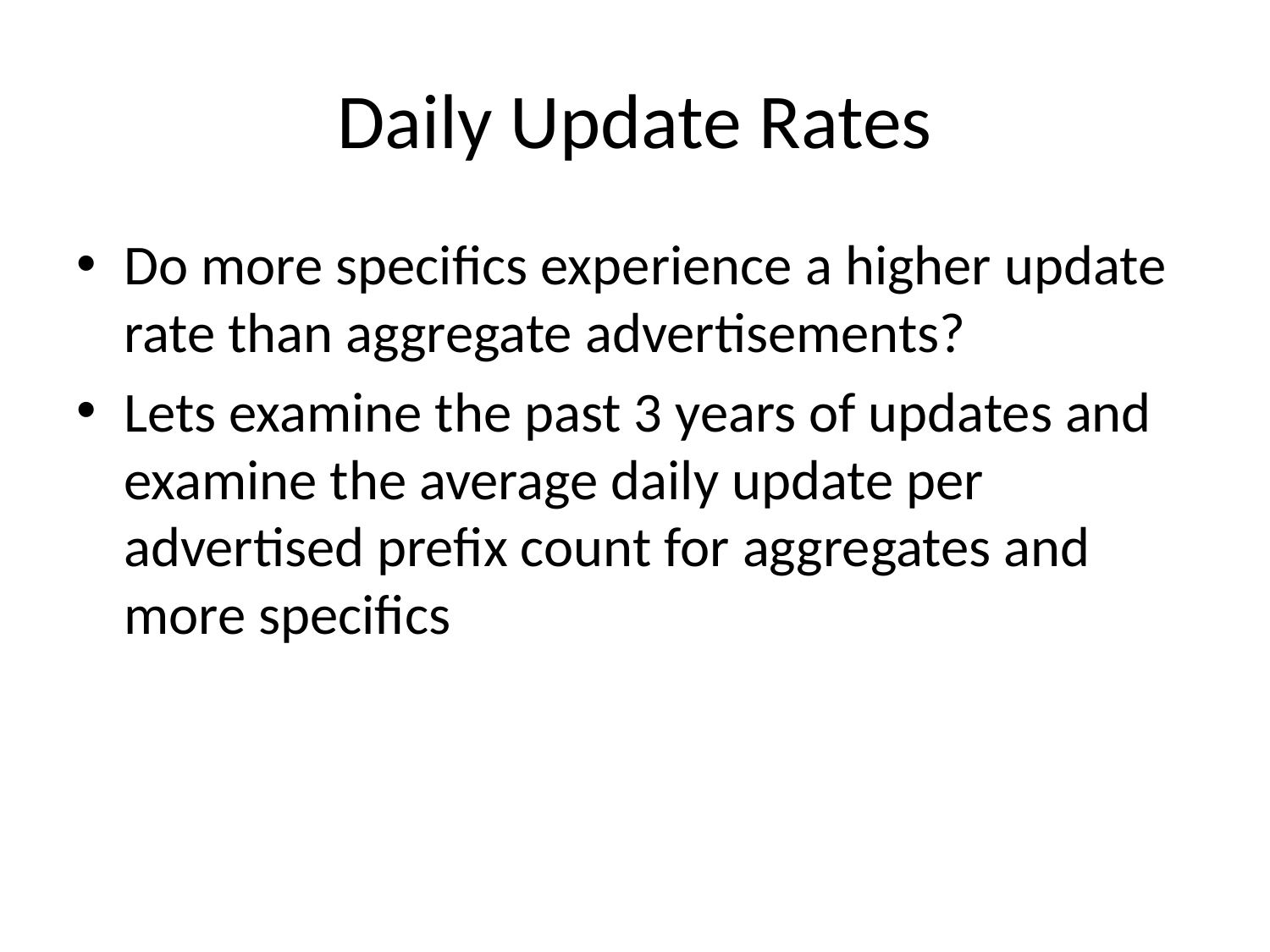

# Daily Update Rates
Do more specifics experience a higher update rate than aggregate advertisements?
Lets examine the past 3 years of updates and examine the average daily update per advertised prefix count for aggregates and more specifics